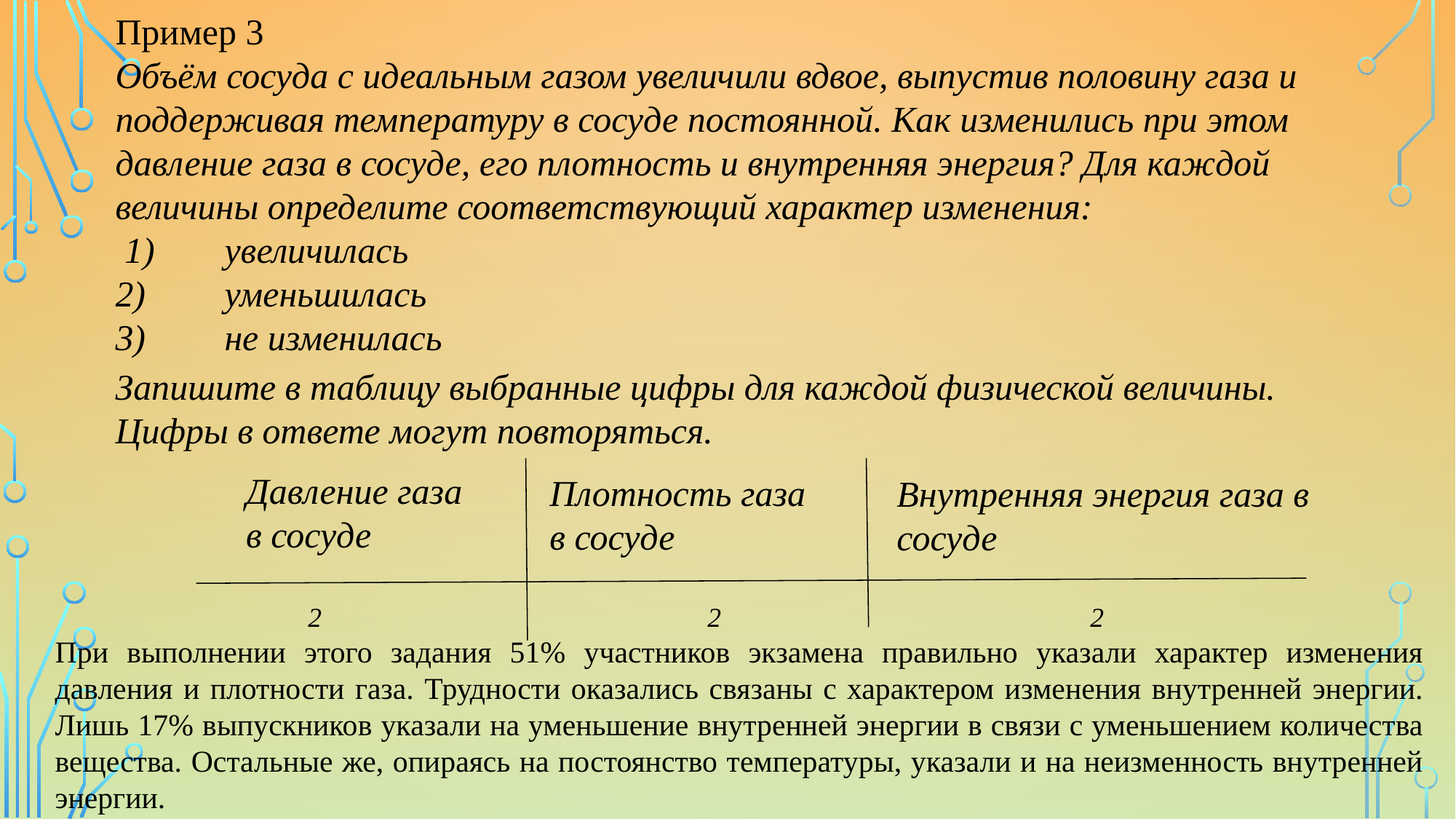

Пример 3
Объём сосуда с идеальным газом увеличили вдвое, выпустив половину газа и поддерживая температуру в сосуде постоянной. Как изменились при этом давление газа в сосуде, его плотность и внутренняя энергия? Для каждой величины определите соответствующий характер изменения:
 1) 	увеличилась
2) 	уменьшилась
3) 	не изменилась
Запишите в таблицу выбранные цифры для каждой физической величины. Цифры в ответе могут повторяться.

Давление газа
в сосуде
Плотность газа
в сосуде
Внутренняя энергия газа в сосуде

2 	                                          2 	                                                  2
При выполнении этого задания 51% участников экзамена правильно указали характер изменения давления и плотности газа. Трудности оказались связаны с характером изменения внутренней энергии. Лишь 17% выпускников указали на уменьшение внутренней энергии в связи с уменьшением количества вещества. Остальные же, опираясь на постоянство температуры, указали и на неизменность внутренней энергии.